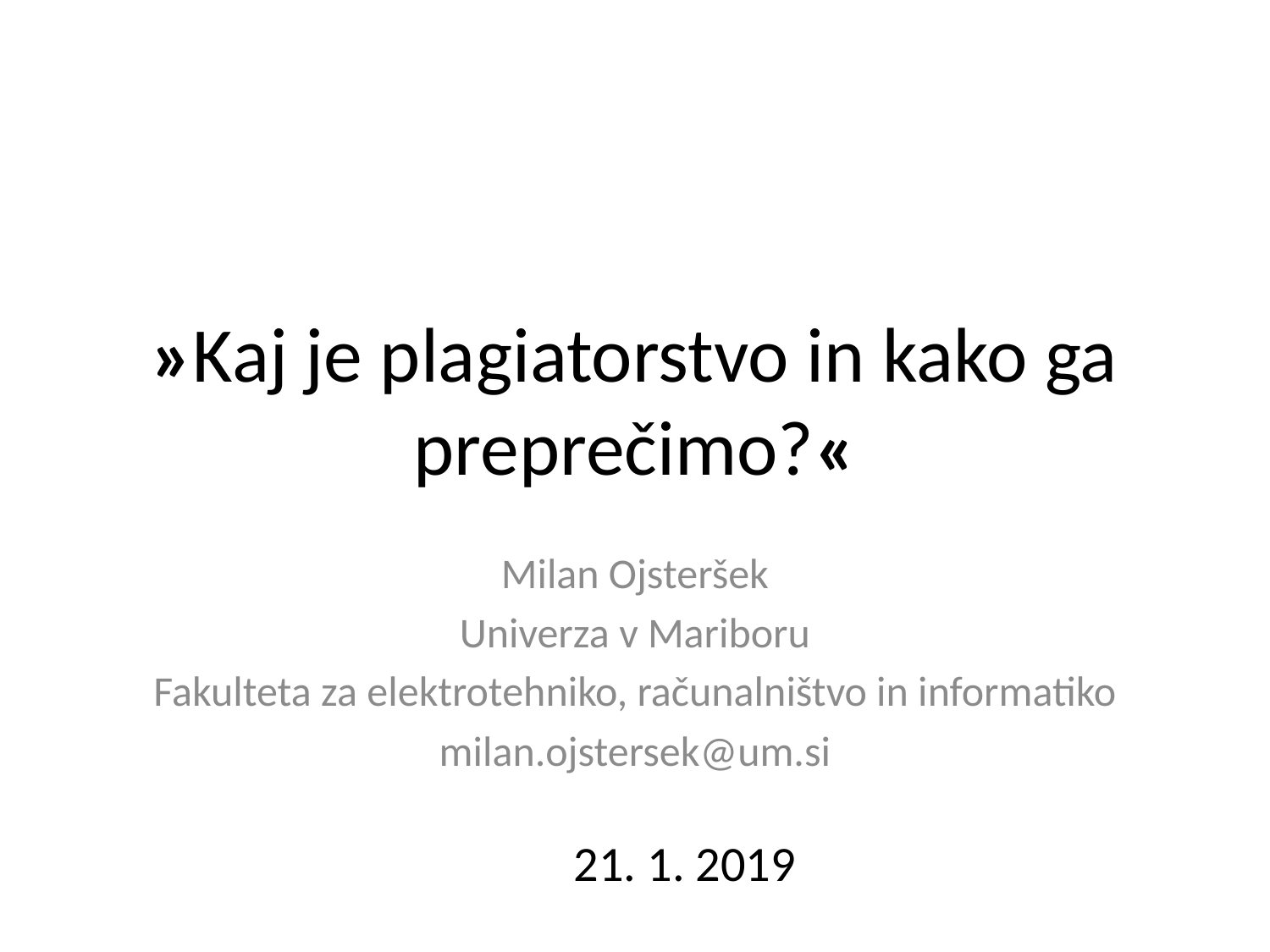

# »Kaj je plagiatorstvo in kako ga preprečimo?«
Milan Ojsteršek
Univerza v Mariboru
Fakulteta za elektrotehniko, računalništvo in informatiko
milan.ojstersek@um.si
21. 1. 2019